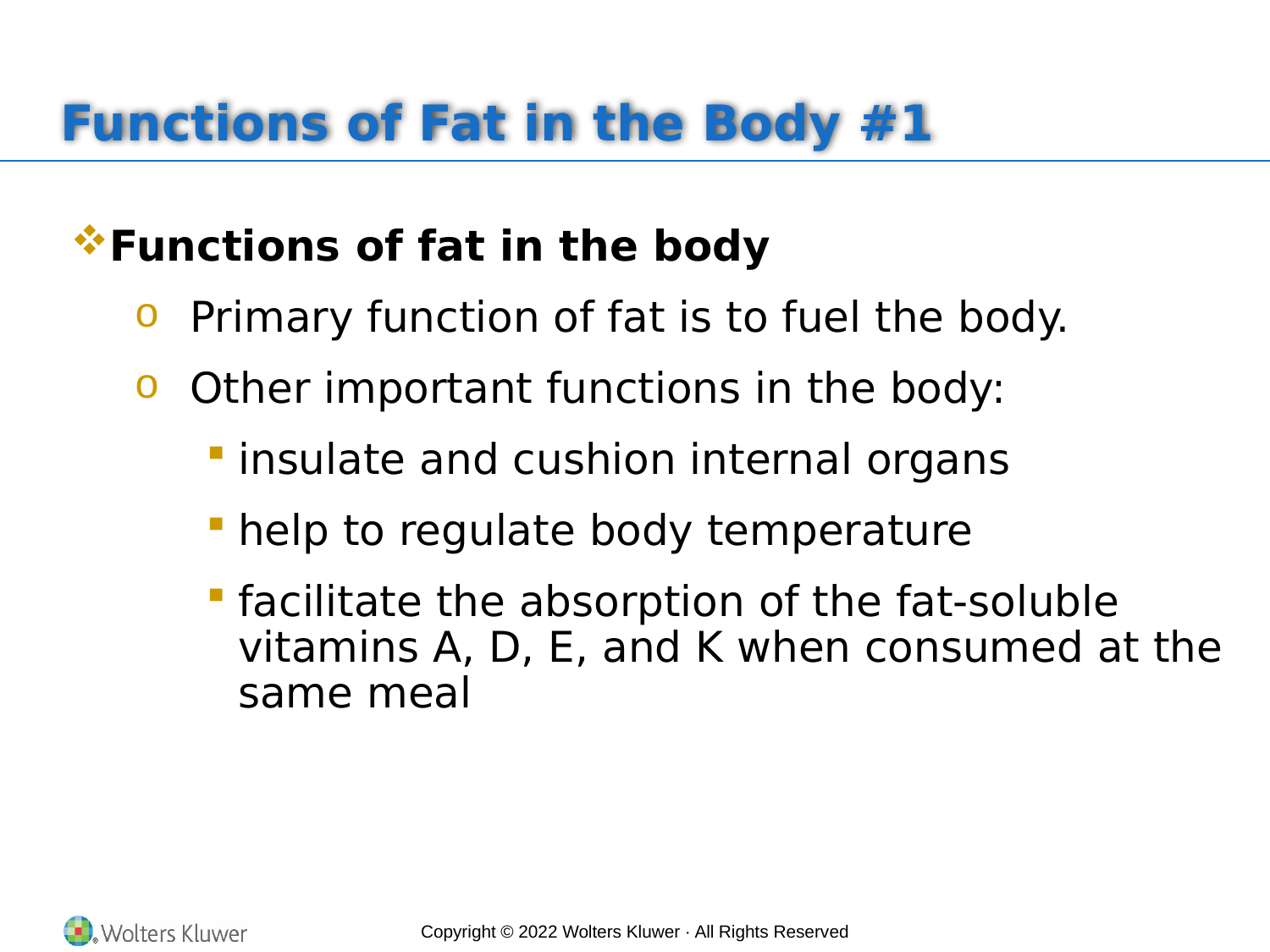

# Functions of Fat in the Body #1
Functions of fat in the body
Primary function of fat is to fuel the body.
Other important functions in the body:
insulate and cushion internal organs
help to regulate body temperature
facilitate the absorption of the fat-soluble vitamins A, D, E, and K when consumed at the same meal